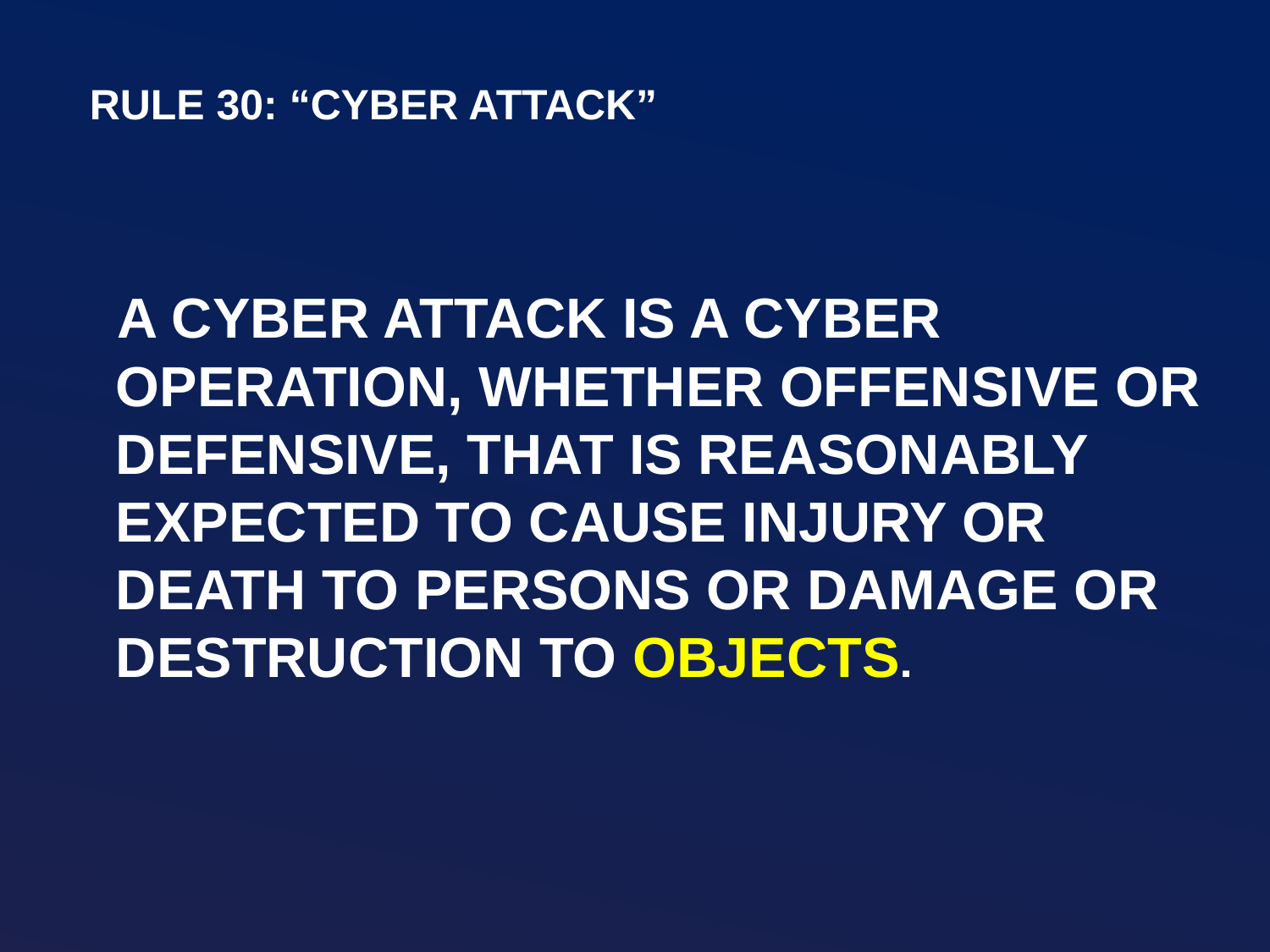

RULE 30: “CYBER ATTACK”

   A cyber attack is a cyber operation, whether offensive or defensive, that is reasonably expected to cause injury or death to persons or damage or destruction to objects.